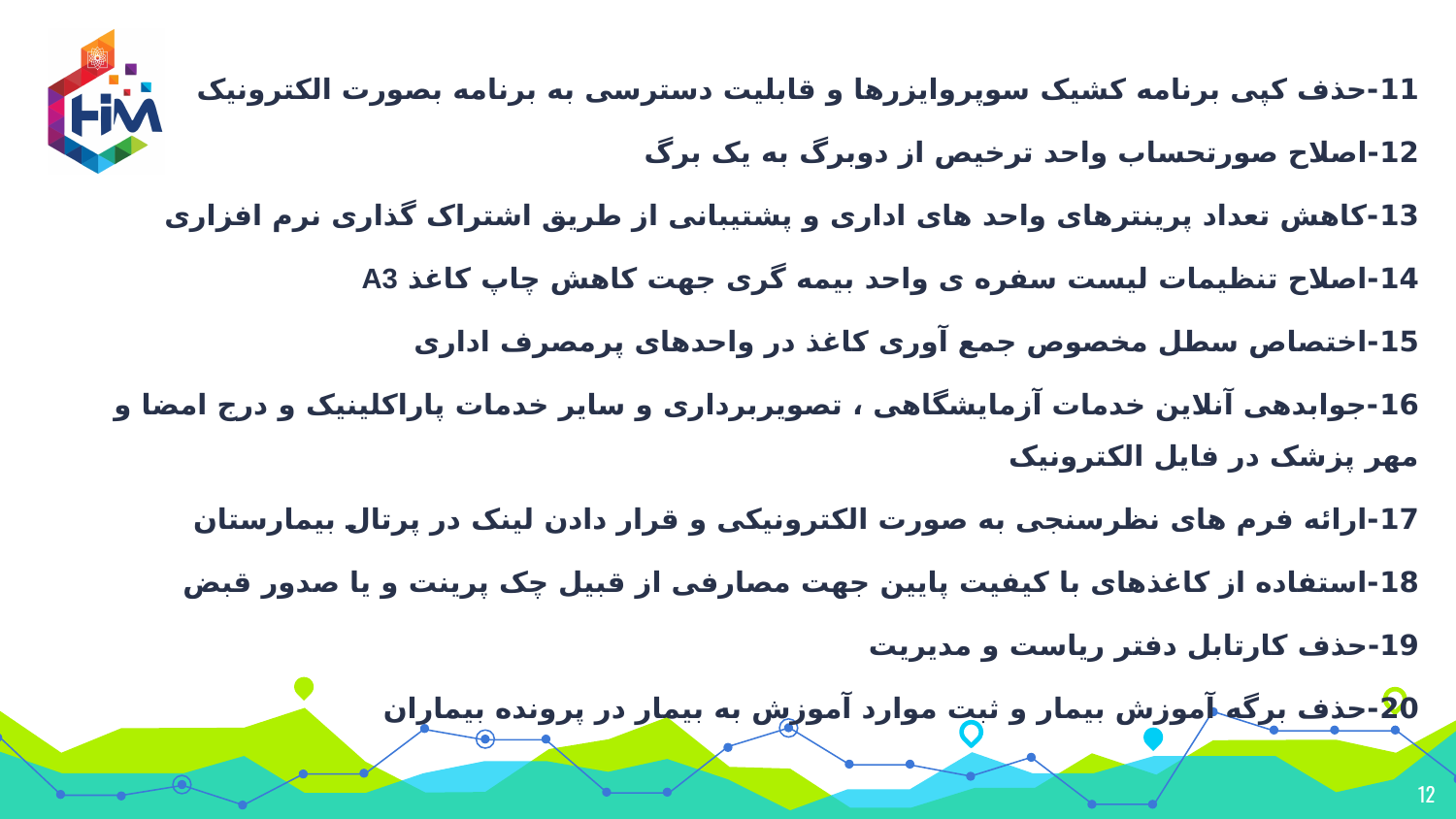

11-حذف کپی برنامه کشیک سوپروایزرها و قابلیت دسترسی به برنامه بصورت الکترونیک
12-اصلاح صورتحساب واحد ترخیص از دوبرگ به یک برگ
13-کاهش تعداد پرینترهای واحد های اداری و پشتیبانی از طریق اشتراک گذاری نرم افزاری
14-اصلاح تنظیمات لیست سفره ی واحد بیمه گری جهت کاهش چاپ کاغذ A3
15-اختصاص سطل مخصوص جمع آوری کاغذ در واحدهای پرمصرف اداری
16-جوابدهی آنلاین خدمات آزمایشگاهی ، تصویربرداری و سایر خدمات پاراکلینیک و درج امضا و مهر پزشک در فایل الکترونیک
17-ارائه فرم های نظرسنجی به صورت الکترونیکی و قرار دادن لینک در پرتال بیمارستان
18-استفاده از کاغذهای با کیفیت پایین جهت مصارفی از قبیل چک پرینت و یا صدور قبض
19-حذف کارتابل دفتر ریاست و مدیریت
20-حذف برگه آموزش بیمار و ثبت موارد آموزش به بیمار در پرونده بیماران

12